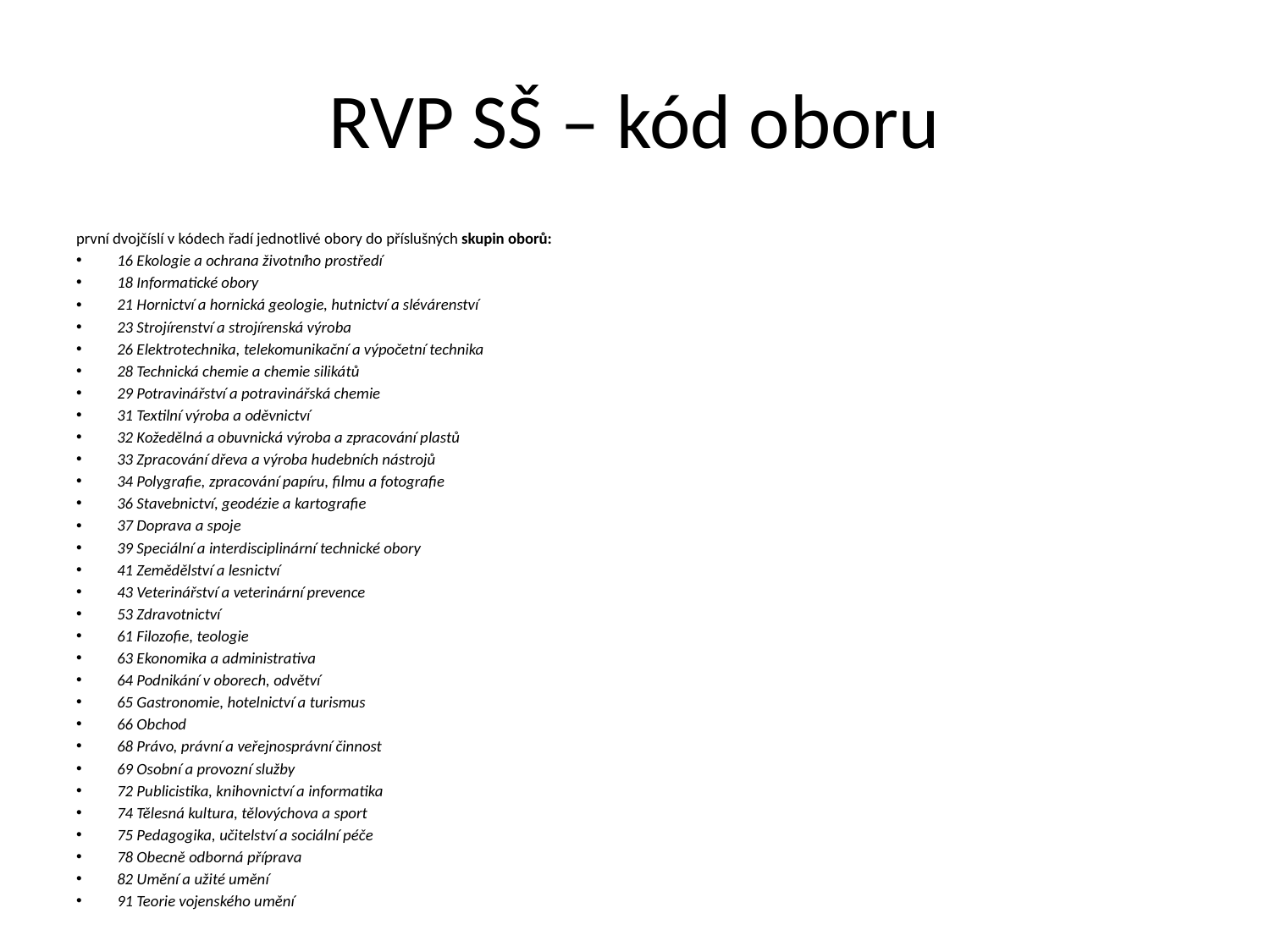

# RVP SŠ – kód oboru
první dvojčíslí v kódech řadí jednotlivé obory do příslušných skupin oborů:
16 Ekologie a ochrana životního prostředí
18 Informatické obory
21 Hornictví a hornická geologie, hutnictví a slévárenství
23 Strojírenství a strojírenská výroba
26 Elektrotechnika, telekomunikační a výpočetní technika
28 Technická chemie a chemie silikátů
29 Potravinářství a potravinářská chemie
31 Textilní výroba a oděvnictví
32 Kožedělná a obuvnická výroba a zpracování plastů
33 Zpracování dřeva a výroba hudebních nástrojů
34 Polygrafie, zpracování papíru, filmu a fotografie
36 Stavebnictví, geodézie a kartografie
37 Doprava a spoje
39 Speciální a interdisciplinární technické obory
41 Zemědělství a lesnictví
43 Veterinářství a veterinární prevence
53 Zdravotnictví
61 Filozofie, teologie
63 Ekonomika a administrativa
64 Podnikání v oborech, odvětví
65 Gastronomie, hotelnictví a turismus
66 Obchod
68 Právo, právní a veřejnosprávní činnost
69 Osobní a provozní služby
72 Publicistika, knihovnictví a informatika
74 Tělesná kultura, tělovýchova a sport
75 Pedagogika, učitelství a sociální péče
78 Obecně odborná příprava
82 Umění a užité umění
91 Teorie vojenského umění